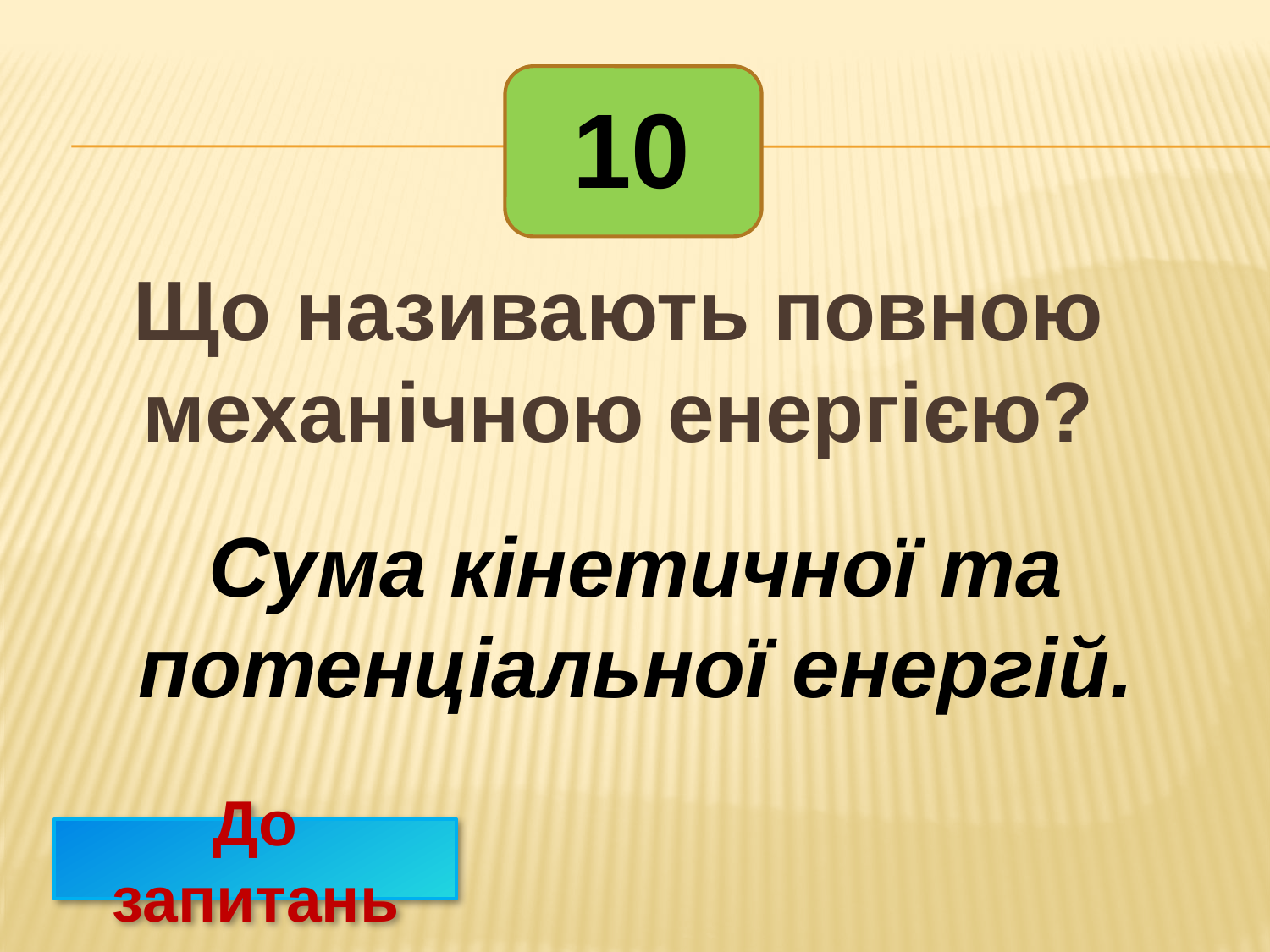

10
Що називають повною механічною енергією?

Сума кінетичної та потенціальної енергій.
До запитань